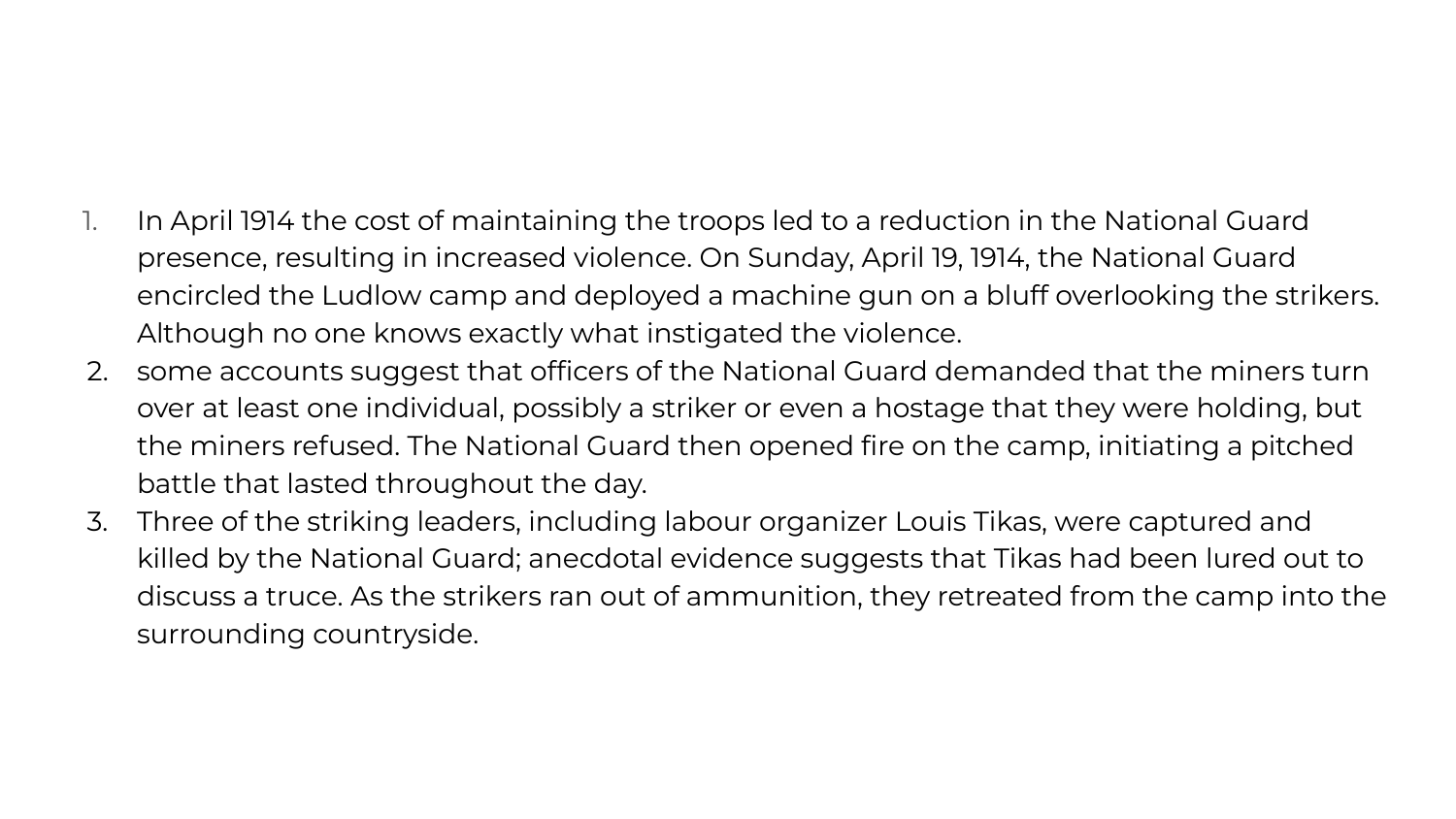

#
In April 1914 the cost of maintaining the troops led to a reduction in the National Guard presence, resulting in increased violence. On Sunday, April 19, 1914, the National Guard encircled the Ludlow camp and deployed a machine gun on a bluff overlooking the strikers. Although no one knows exactly what instigated the violence.
some accounts suggest that officers of the National Guard demanded that the miners turn over at least one individual, possibly a striker or even a hostage that they were holding, but the miners refused. The National Guard then opened fire on the camp, initiating a pitched battle that lasted throughout the day.
Three of the striking leaders, including labour organizer Louis Tikas, were captured and killed by the National Guard; anecdotal evidence suggests that Tikas had been lured out to discuss a truce. As the strikers ran out of ammunition, they retreated from the camp into the surrounding countryside.